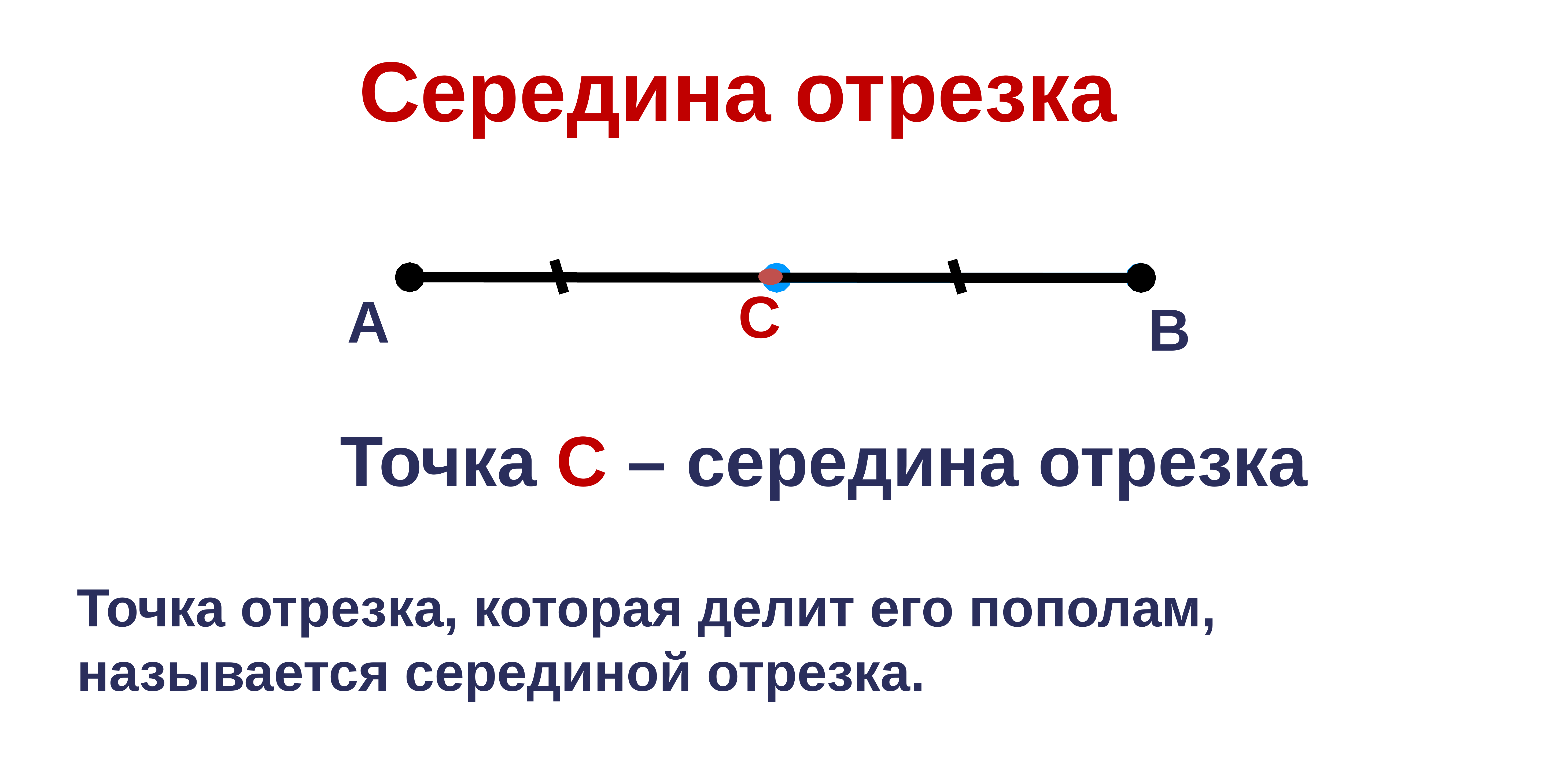

Середина отрезка

С
А

В
Точка С – середина отрезка
Точка отрезка, которая делит его пополам, называется серединой отрезка.